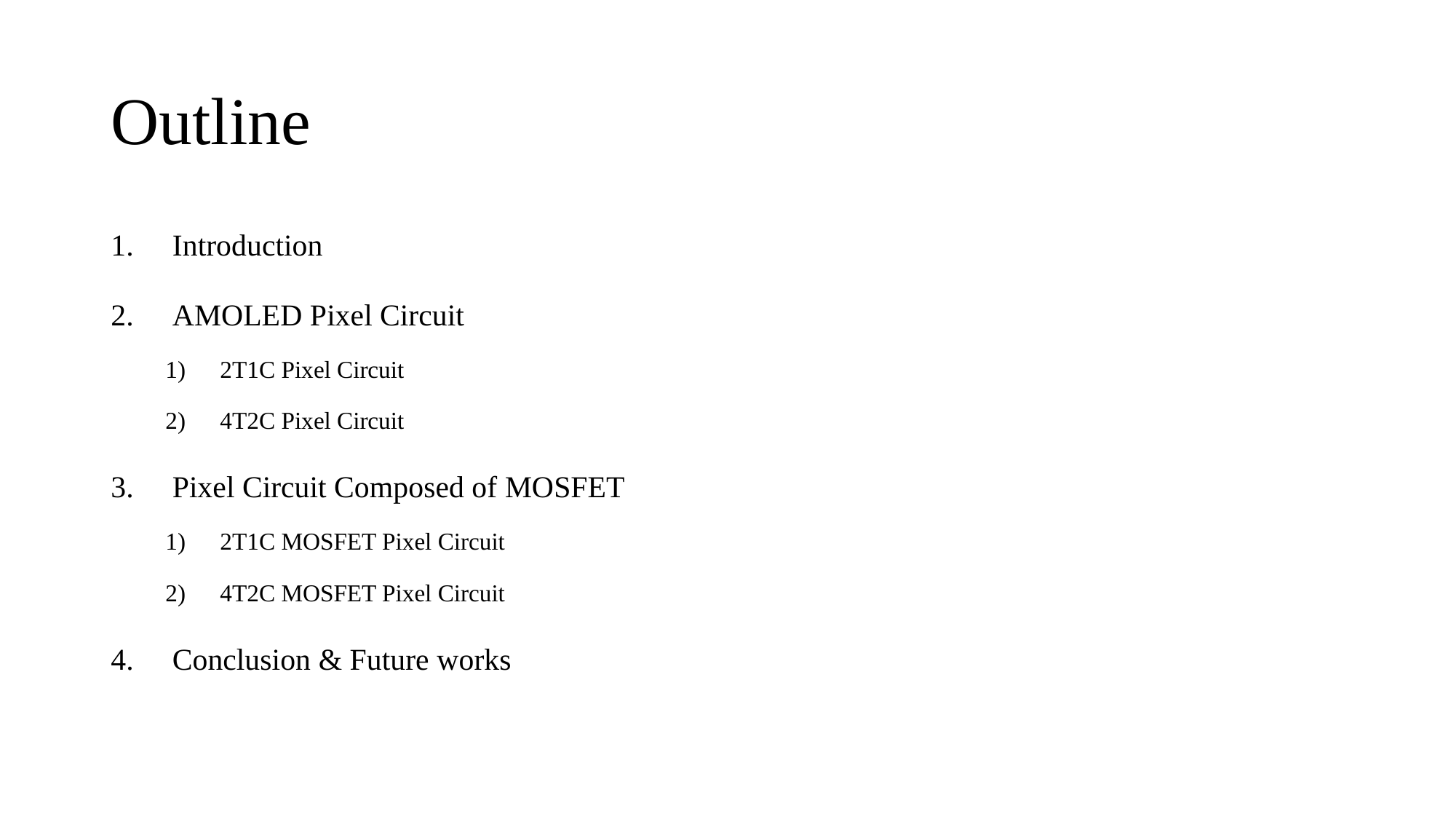

# Outline
Introduction
AMOLED Pixel Circuit
2T1C Pixel Circuit
4T2C Pixel Circuit
Pixel Circuit Composed of MOSFET
2T1C MOSFET Pixel Circuit
4T2C MOSFET Pixel Circuit
Conclusion & Future works